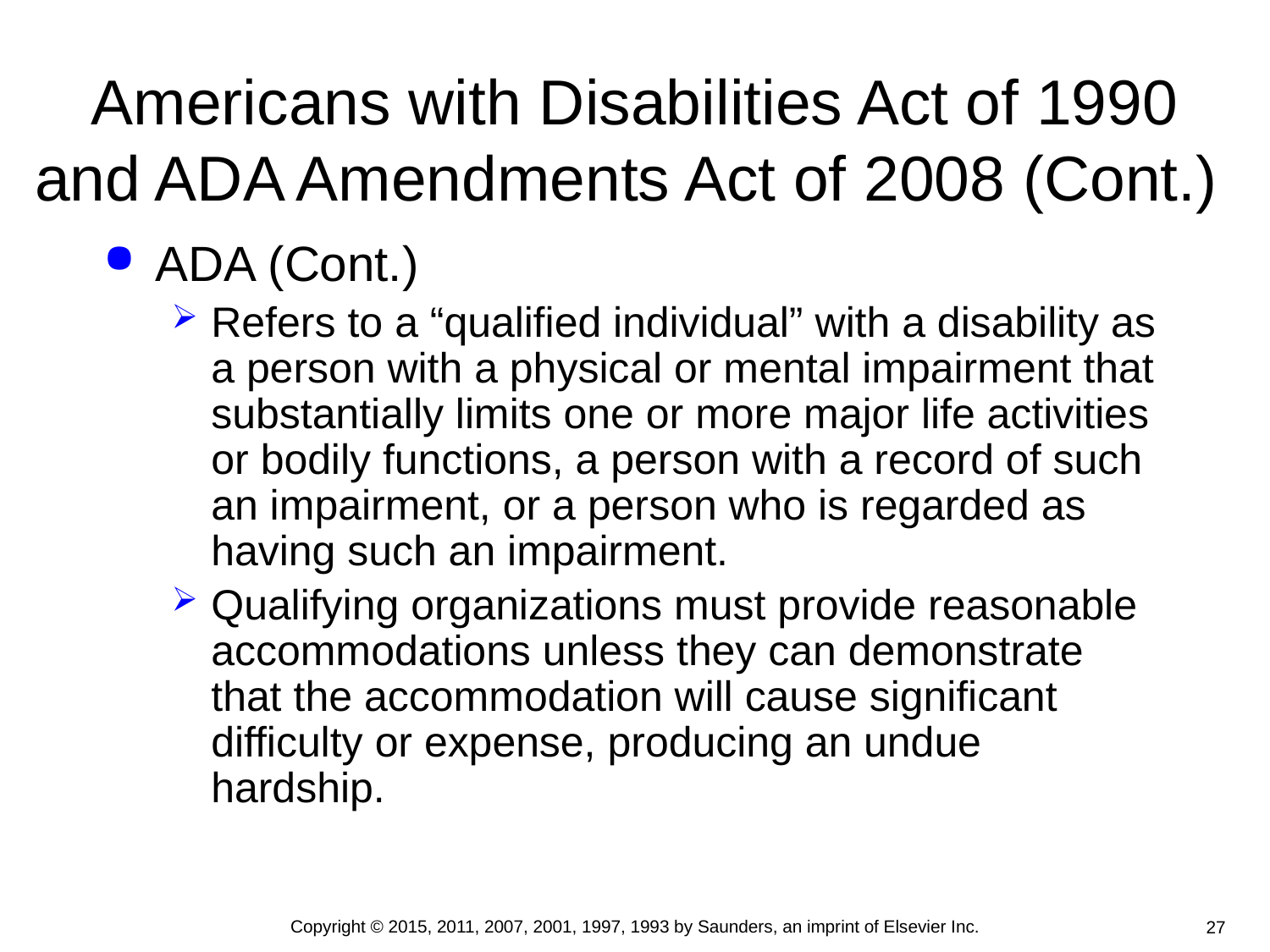

# Americans with Disabilities Act of 1990 and ADA Amendments Act of 2008 (Cont.)
ADA (Cont.)
Refers to a “qualified individual” with a disability as a person with a physical or mental impairment that substantially limits one or more major life activities or bodily functions, a person with a record of such an impairment, or a person who is regarded as having such an impairment.
Qualifying organizations must provide reasonable accommodations unless they can demonstrate that the accommodation will cause significant difficulty or expense, producing an undue hardship.
Copyright © 2015, 2011, 2007, 2001, 1997, 1993 by Saunders, an imprint of Elsevier Inc.
27